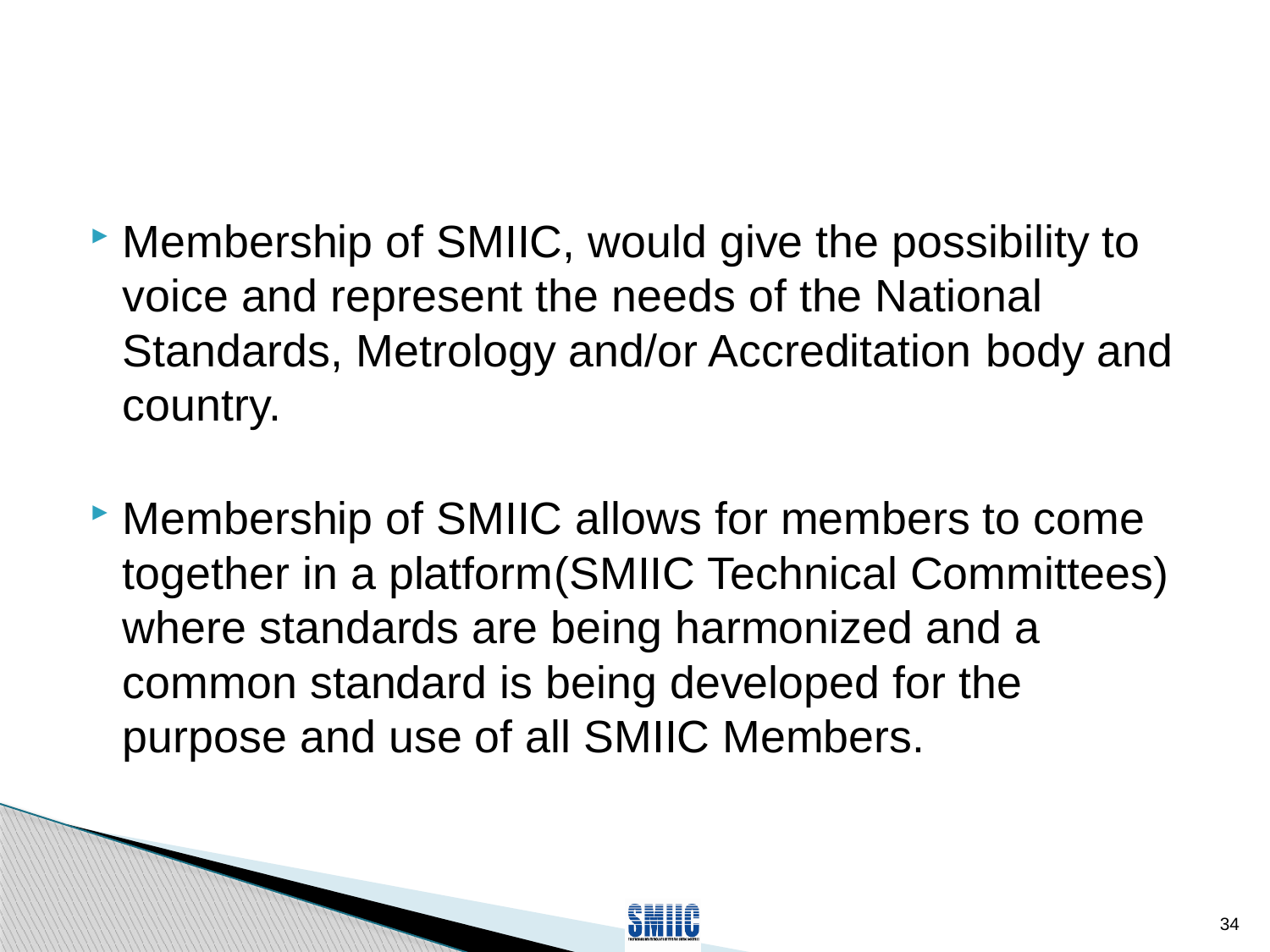

Membership of SMIIC, would give the possibility to voice and represent the needs of the National Standards, Metrology and/or Accreditation body and country.

Membership of SMIIC allows for members to come together in a platform(SMIIC Technical Committees) where standards are being harmonized and a common standard is being developed for the purpose and use of all SMIIC Members.

34